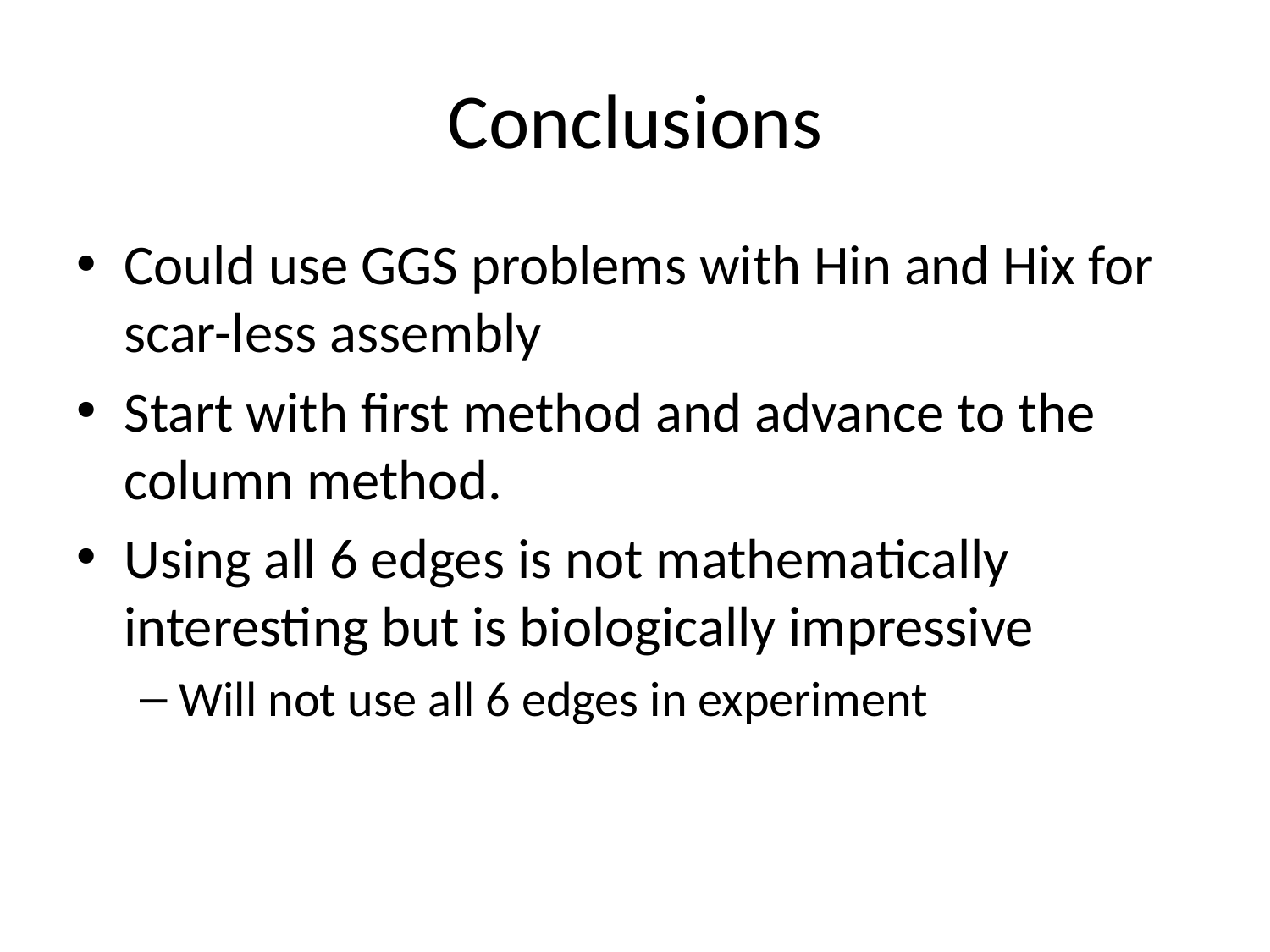

# Conclusions
Could use GGS problems with Hin and Hix for scar-less assembly
Start with first method and advance to the column method.
Using all 6 edges is not mathematically interesting but is biologically impressive
Will not use all 6 edges in experiment